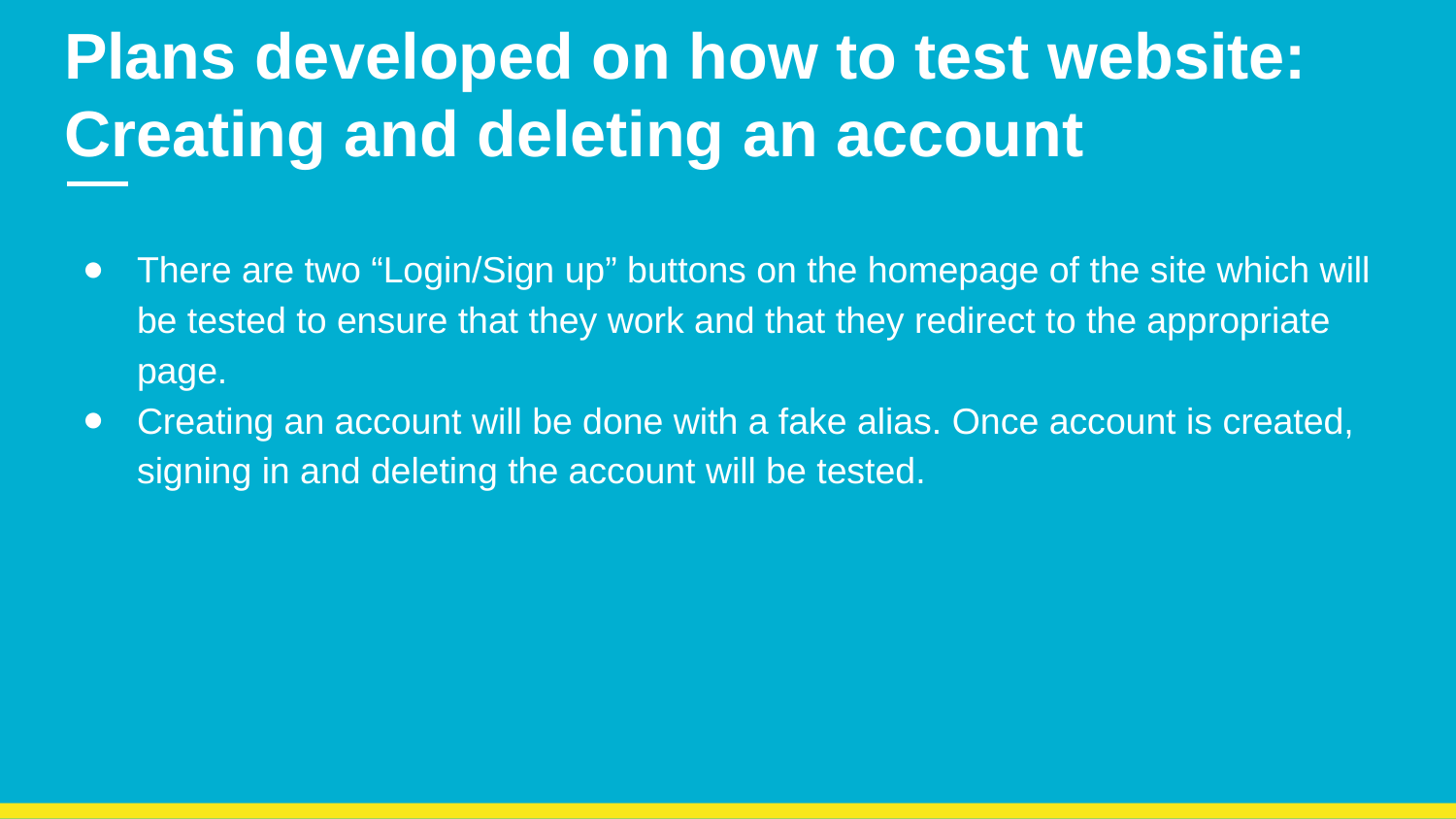

# Plans developed on how to test website: Creating and deleting an account
There are two “Login/Sign up” buttons on the homepage of the site which will be tested to ensure that they work and that they redirect to the appropriate page.
Creating an account will be done with a fake alias. Once account is created, signing in and deleting the account will be tested.